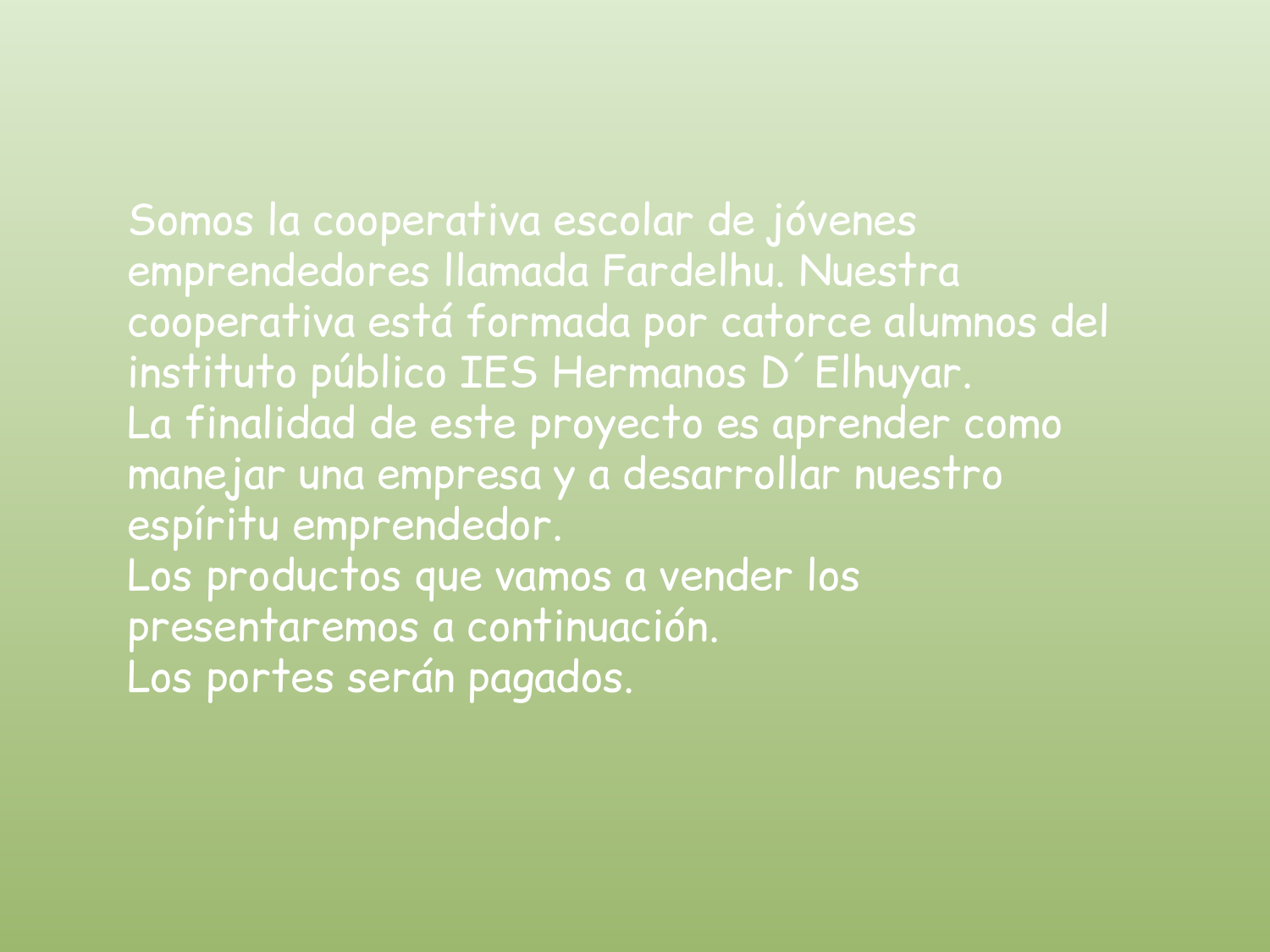

Somos la cooperativa escolar de jóvenes emprendedores llamada Fardelhu. Nuestra cooperativa está formada por catorce alumnos del instituto público IES Hermanos D´Elhuyar.
La finalidad de este proyecto es aprender como manejar una empresa y a desarrollar nuestro espíritu emprendedor.
Los productos que vamos a vender los presentaremos a continuación.
Los portes serán pagados.